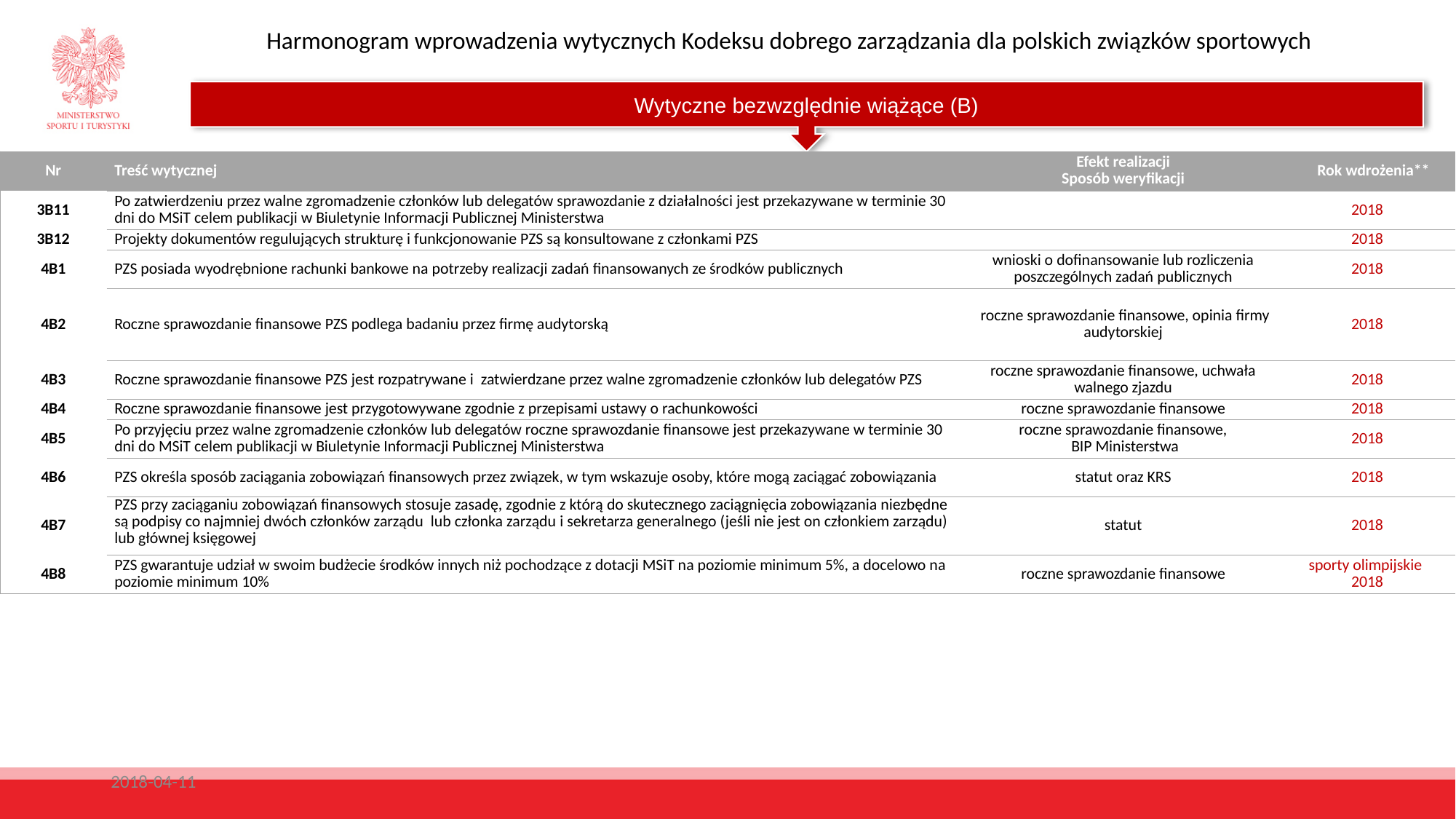

Harmonogram wprowadzenia wytycznych Kodeksu dobrego zarządzania dla polskich związków sportowych
Wytyczne bezwzględnie wiążące (B)
| Nr | Treść wytycznej | Efekt realizacji Sposób weryfikacji | Rok wdrożenia\*\* |  |
| --- | --- | --- | --- | --- |
| 3B11 | Po zatwierdzeniu przez walne zgromadzenie członków lub delegatów sprawozdanie z działalności jest przekazywane w terminie 30 dni do MSiT celem publikacji w Biuletynie Informacji Publicznej Ministerstwa |  | 2018 |  |
| 3B12 | Projekty dokumentów regulujących strukturę i funkcjonowanie PZS są konsultowane z członkami PZS |  | 2018 |  |
| 4B1 | PZS posiada wyodrębnione rachunki bankowe na potrzeby realizacji zadań finansowanych ze środków publicznych | wnioski o dofinansowanie lub rozliczenia poszczególnych zadań publicznych | 2018 |  |
| 4B2 | Roczne sprawozdanie finansowe PZS podlega badaniu przez firmę audytorską | roczne sprawozdanie finansowe, opinia firmy audytorskiej | 2018 |  |
| 4B3 | Roczne sprawozdanie finansowe PZS jest rozpatrywane i zatwierdzane przez walne zgromadzenie członków lub delegatów PZS | roczne sprawozdanie finansowe, uchwała walnego zjazdu | 2018 |  |
| 4B4 | Roczne sprawozdanie finansowe jest przygotowywane zgodnie z przepisami ustawy o rachunkowości | roczne sprawozdanie finansowe | 2018 |  |
| 4B5 | Po przyjęciu przez walne zgromadzenie członków lub delegatów roczne sprawozdanie finansowe jest przekazywane w terminie 30 dni do MSiT celem publikacji w Biuletynie Informacji Publicznej Ministerstwa | roczne sprawozdanie finansowe, BIP Ministerstwa | 2018 |  |
| 4B6 | PZS określa sposób zaciągania zobowiązań finansowych przez związek, w tym wskazuje osoby, które mogą zaciągać zobowiązania | statut oraz KRS | 2018 |  |
| 4B7 | PZS przy zaciąganiu zobowiązań finansowych stosuje zasadę, zgodnie z którą do skutecznego zaciągnięcia zobowiązania niezbędne są podpisy co najmniej dwóch członków zarządu lub członka zarządu i sekretarza generalnego (jeśli nie jest on członkiem zarządu) lub głównej księgowej | statut | 2018 |  |
| 4B8 | PZS gwarantuje udział w swoim budżecie środków innych niż pochodzące z dotacji MSiT na poziomie minimum 5%, a docelowo na poziomie minimum 10% | roczne sprawozdanie finansowe | sporty olimpijskie 2018 |  |
2018-04-11